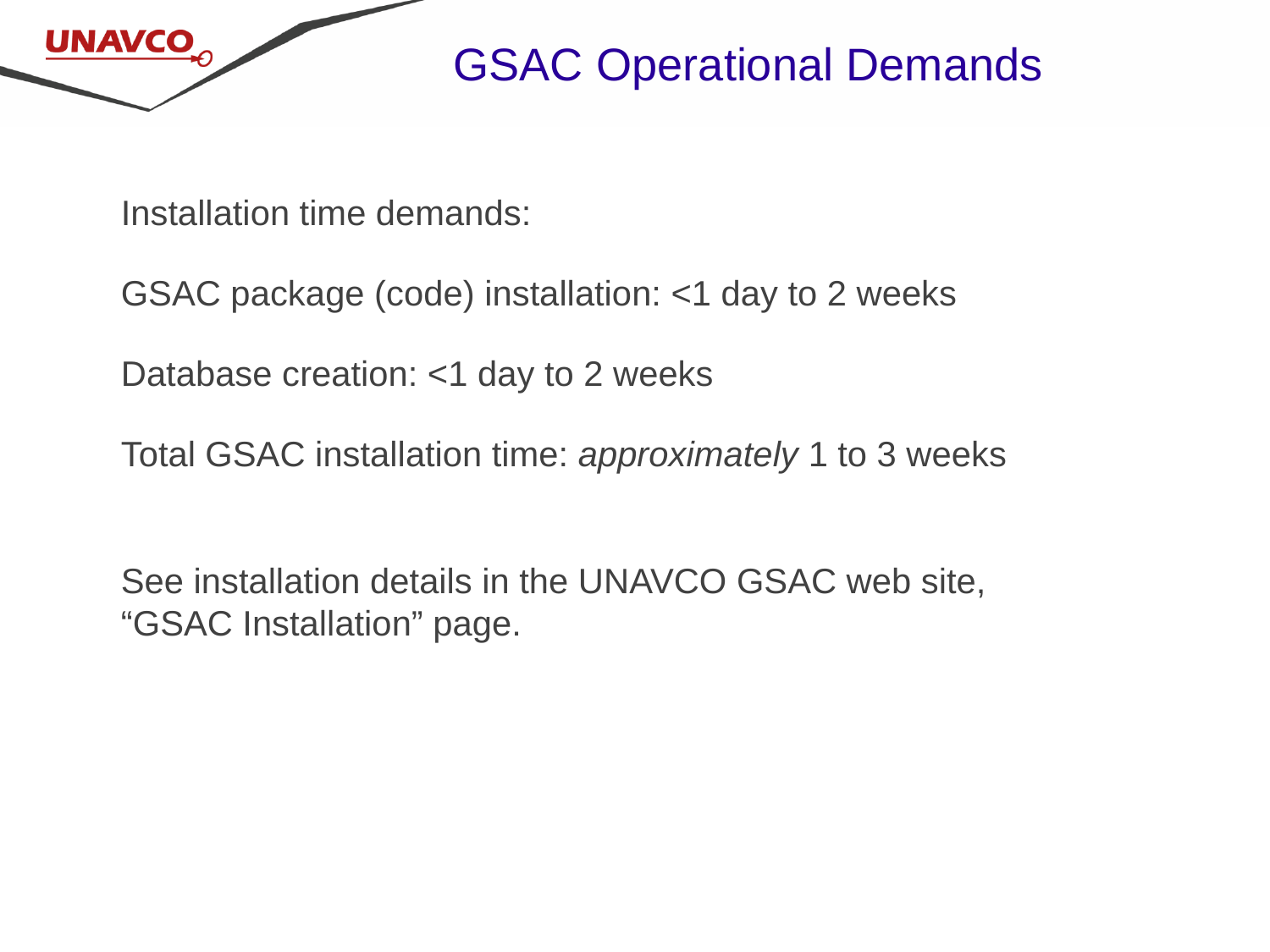

GSAC Operational Demands
Installation time demands:

GSAC package (code) installation: <1 day to 2 weeks

Database creation: <1 day to 2 weeks

Total GSAC installation time: approximately 1 to 3 weeks

See installation details in the UNAVCO GSAC web site,
“GSAC Installation” page.